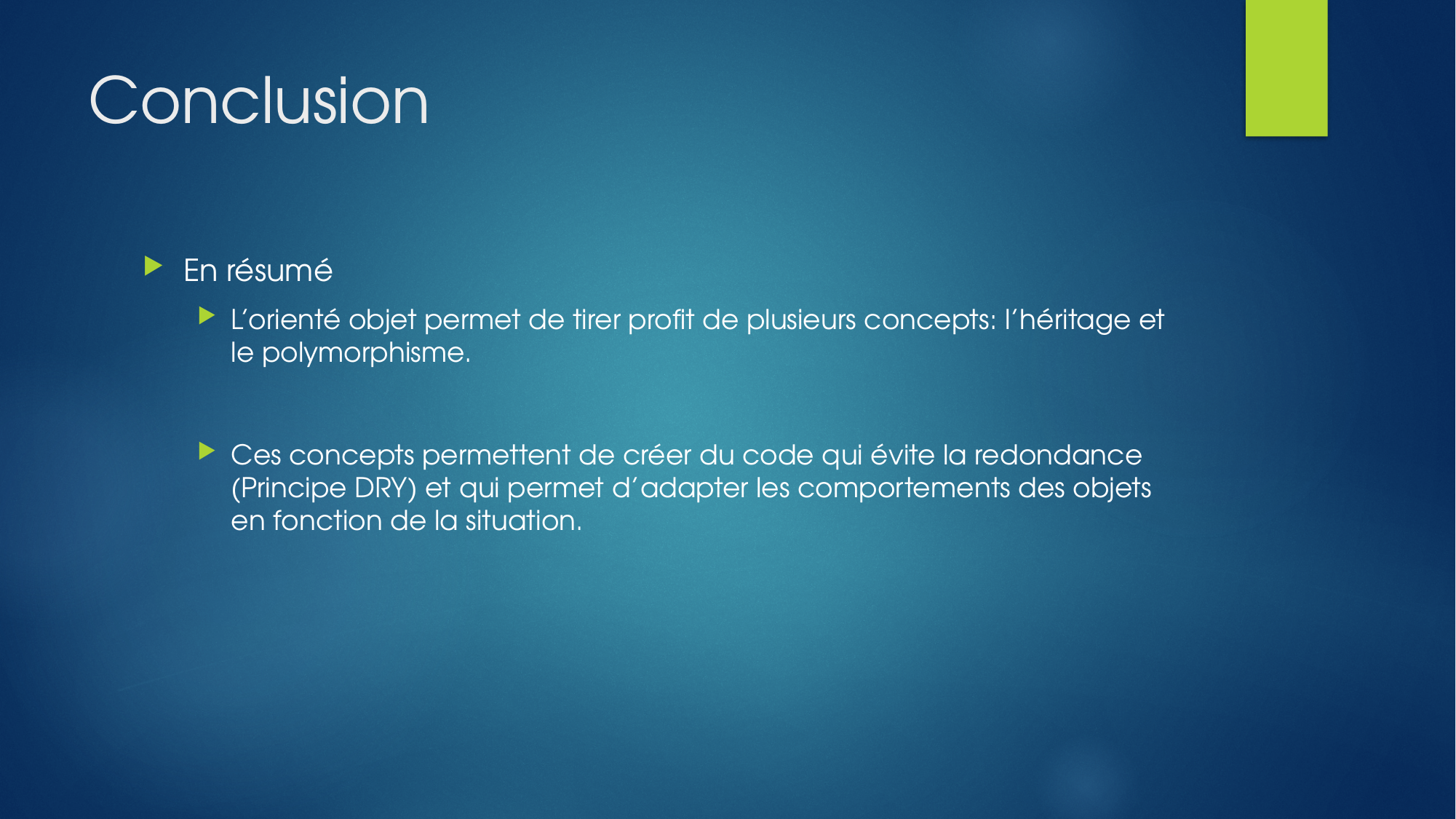

# Conclusion
En résumé
L’orienté objet permet de tirer profit de plusieurs concepts: l’héritage et le polymorphisme.

Ces concepts permettent de créer du code qui évite la redondance (Principe DRY) et qui permet d’adapter les comportements des objets en fonction de la situation.